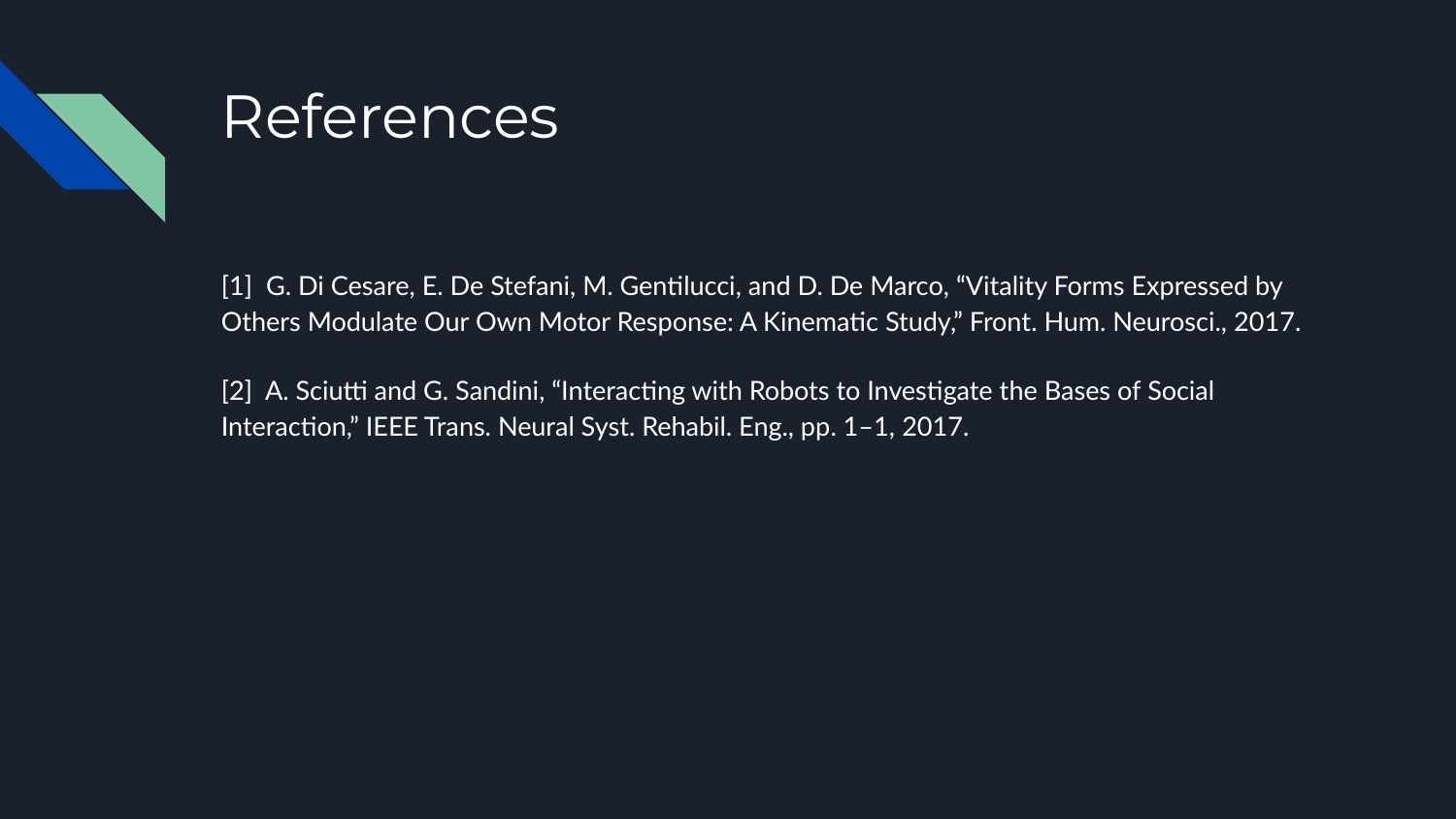

# References
[1]  G. Di Cesare, E. De Stefani, M. Gentilucci, and D. De Marco, “Vitality Forms Expressed by Others Modulate Our Own Motor Response: A Kinematic Study,” Front. Hum. Neurosci., 2017.
[2]  A. Sciutti and G. Sandini, “Interacting with Robots to Investigate the Bases of Social Interaction,” IEEE Trans. Neural Syst. Rehabil. Eng., pp. 1–1, 2017.